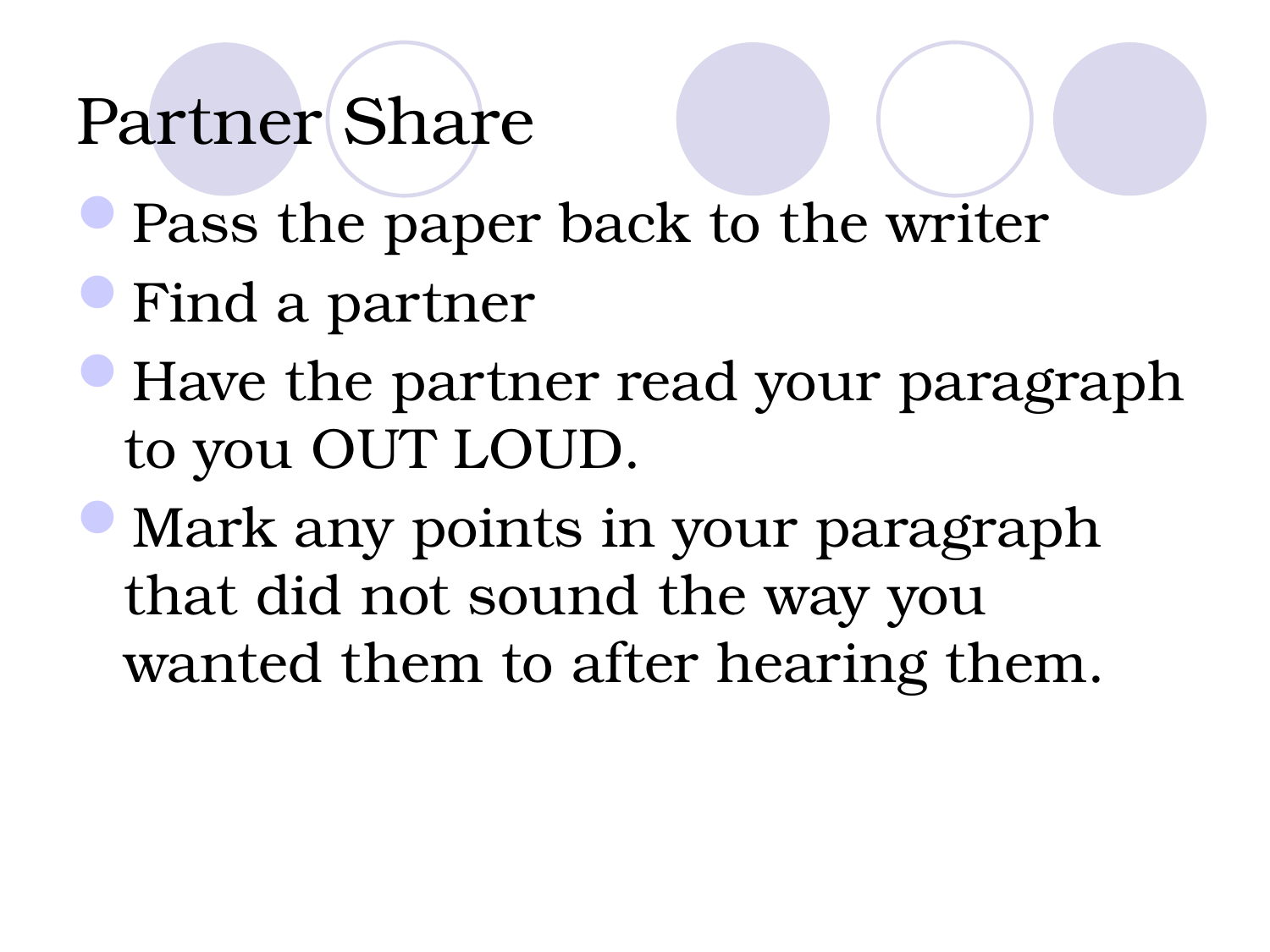

# Partner Share
Pass the paper back to the writer
Find a partner
Have the partner read your paragraph to you OUT LOUD.
Mark any points in your paragraph that did not sound the way you wanted them to after hearing them.